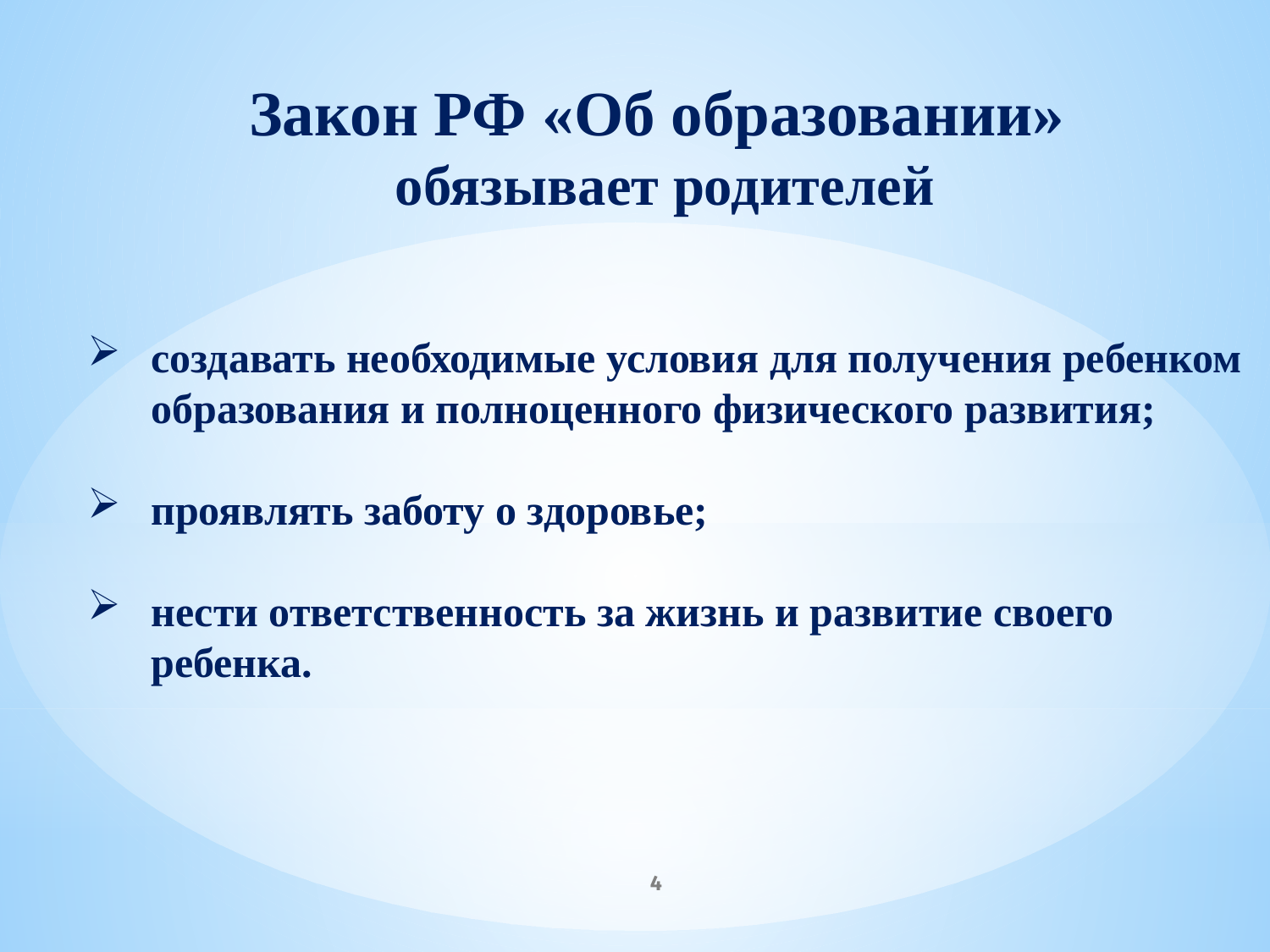

Закон РФ «Об образовании»
обязывает родителей

создавать необходимые условия для получения ребенком образования и полноценного физического развития;

проявлять заботу о здоровье;

нести ответственность за жизнь и развитие своего ребенка.

4